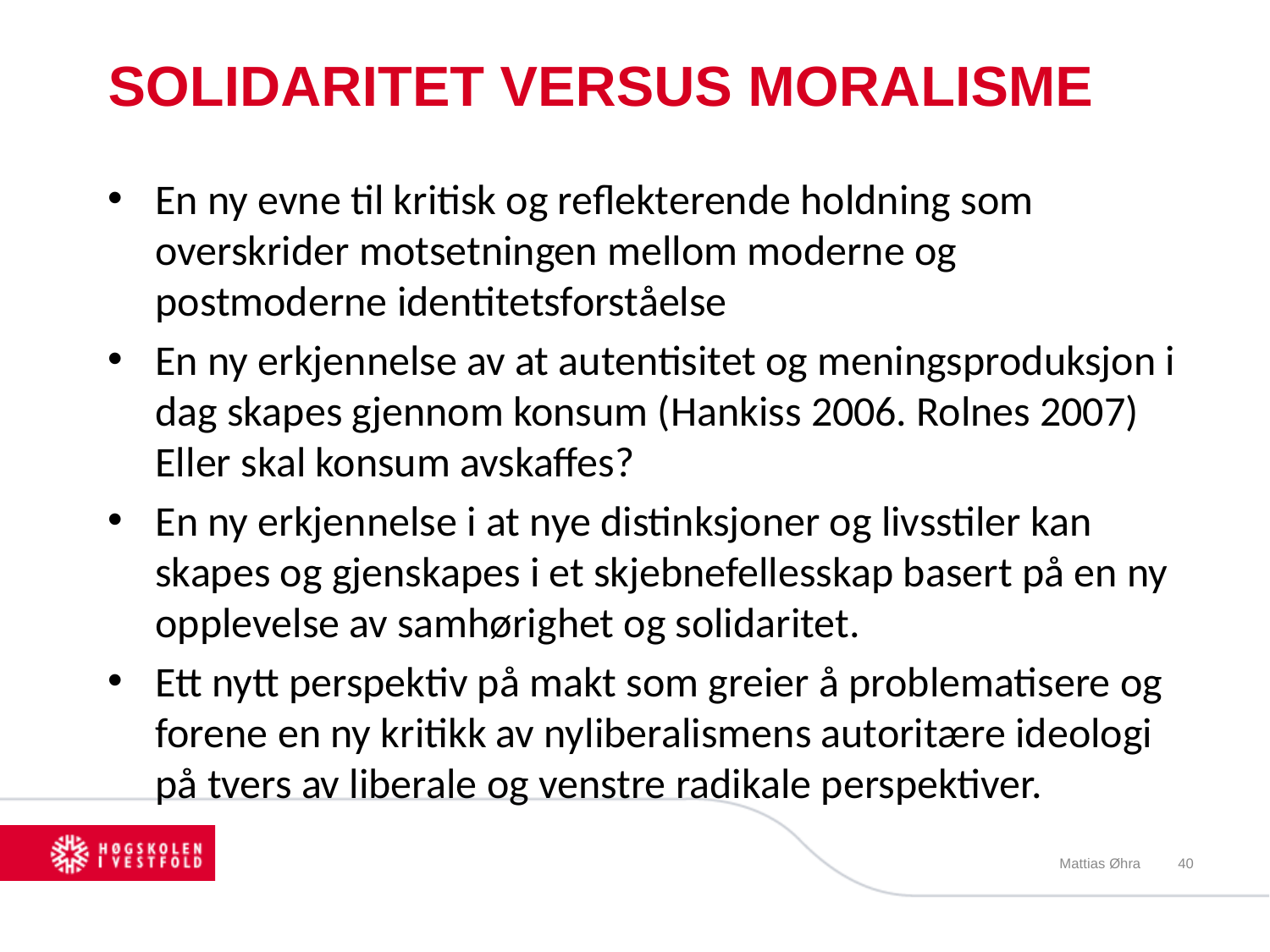

# Solidaritet Versus Moralisme
En ny evne til kritisk og reflekterende holdning som overskrider motsetningen mellom moderne og postmoderne identitetsforståelse
En ny erkjennelse av at autentisitet og meningsproduksjon i dag skapes gjennom konsum (Hankiss 2006. Rolnes 2007) Eller skal konsum avskaffes?
En ny erkjennelse i at nye distinksjoner og livsstiler kan skapes og gjenskapes i et skjebnefellesskap basert på en ny opplevelse av samhørighet og solidaritet.
Ett nytt perspektiv på makt som greier å problematisere og forene en ny kritikk av nyliberalismens autoritære ideologi på tvers av liberale og venstre radikale perspektiver.

Mattias Øhra
40